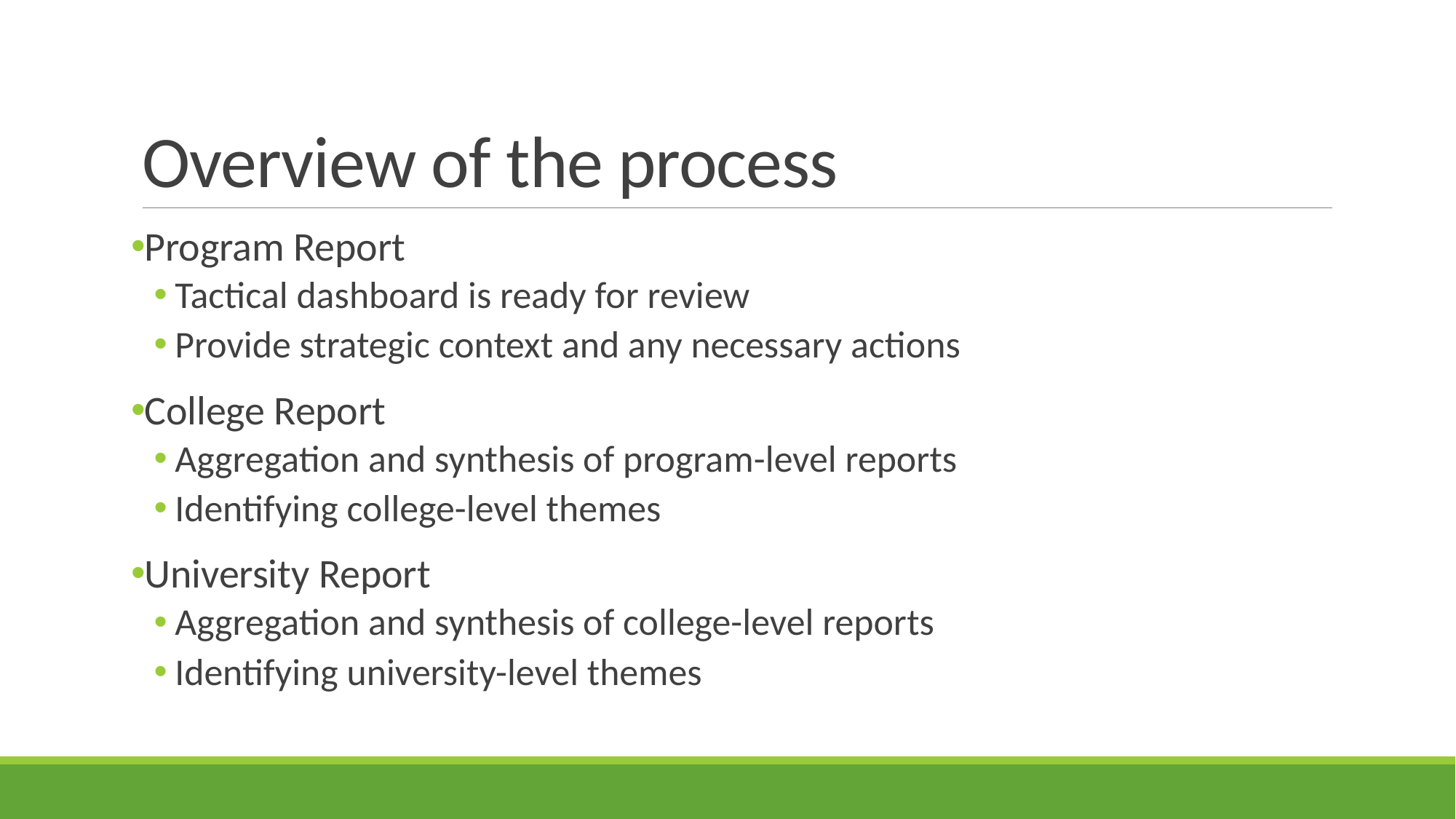

# Overview of the process
Program Report
Tactical dashboard is ready for review
Provide strategic context and any necessary actions
College Report
Aggregation and synthesis of program-level reports
Identifying college-level themes
University Report
Aggregation and synthesis of college-level reports
Identifying university-level themes